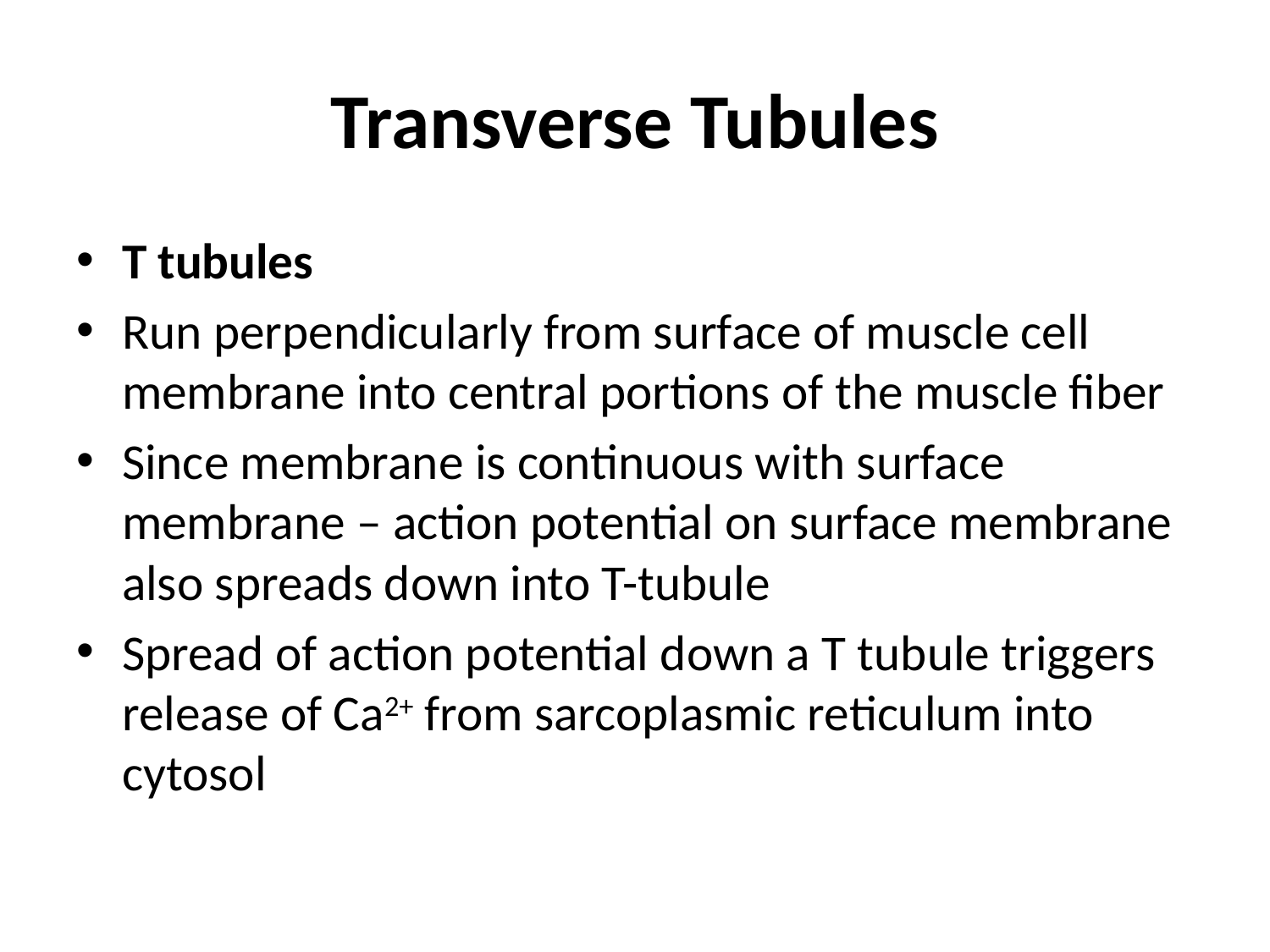

# Transverse Tubules
T tubules
Run perpendicularly from surface of muscle cell membrane into central portions of the muscle fiber
Since membrane is continuous with surface membrane – action potential on surface membrane also spreads down into T-tubule
Spread of action potential down a T tubule triggers release of Ca2+ from sarcoplasmic reticulum into cytosol